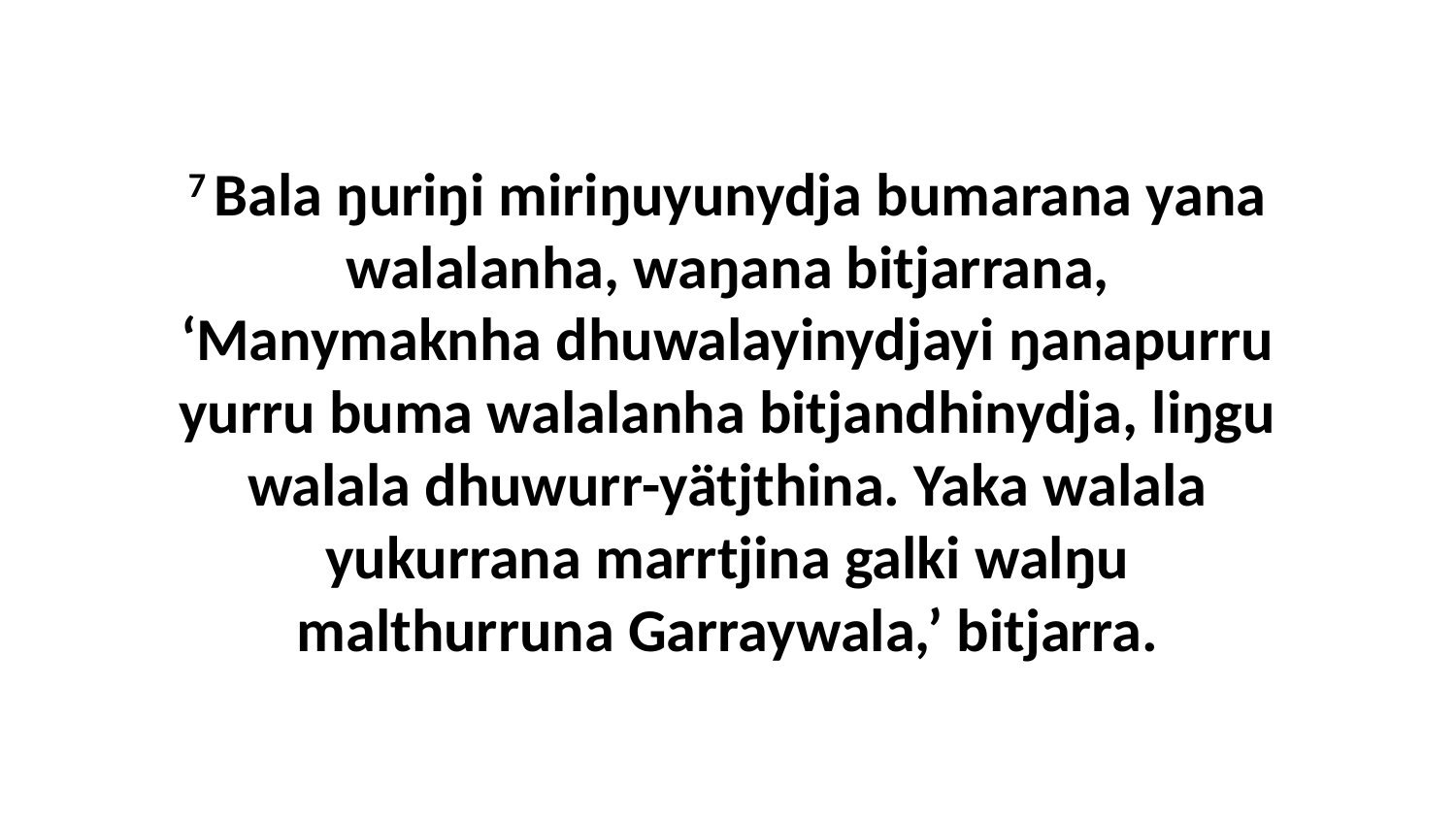

7 Bala ŋuriŋi miriŋuyunydja bumarana yana walalanha, waŋana bitjarrana, ‘Manymaknha dhuwalayinydjayi ŋanapurru yurru buma walalanha bitjandhinydja, liŋgu walala dhuwurr-yätjthina. Yaka walala yukurrana marrtjina galki walŋu malthurruna Garraywala,’ bitjarra.